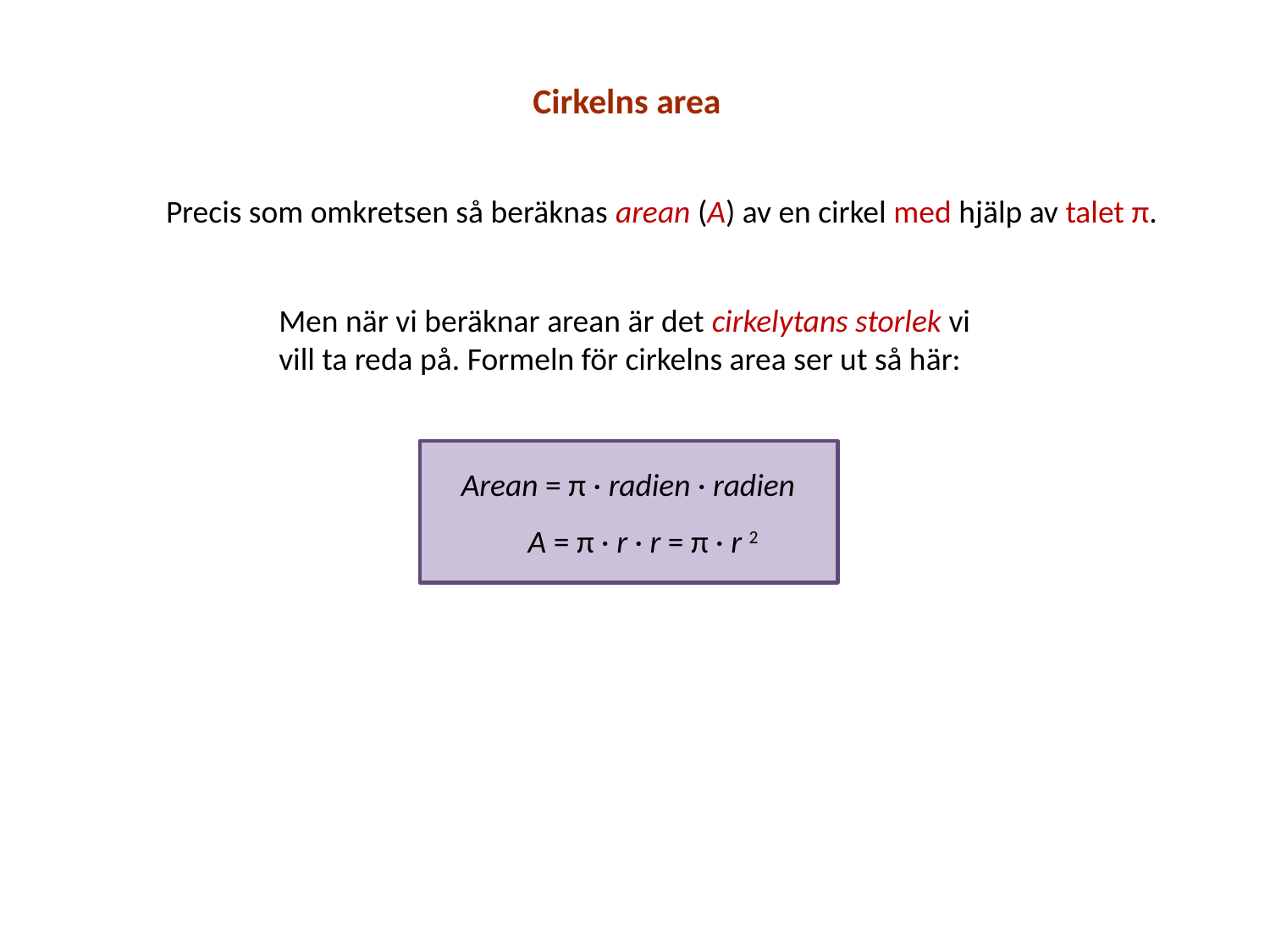

Cirkelns area
Precis som omkretsen så beräknas arean (A) av en cirkel med hjälp av talet π.
Men när vi beräknar arean är det cirkelytans storlek vi vill ta reda på. Formeln för cirkelns area ser ut så här:

    Arean = π · radien · radien

    A = π · r · r = π · r 2